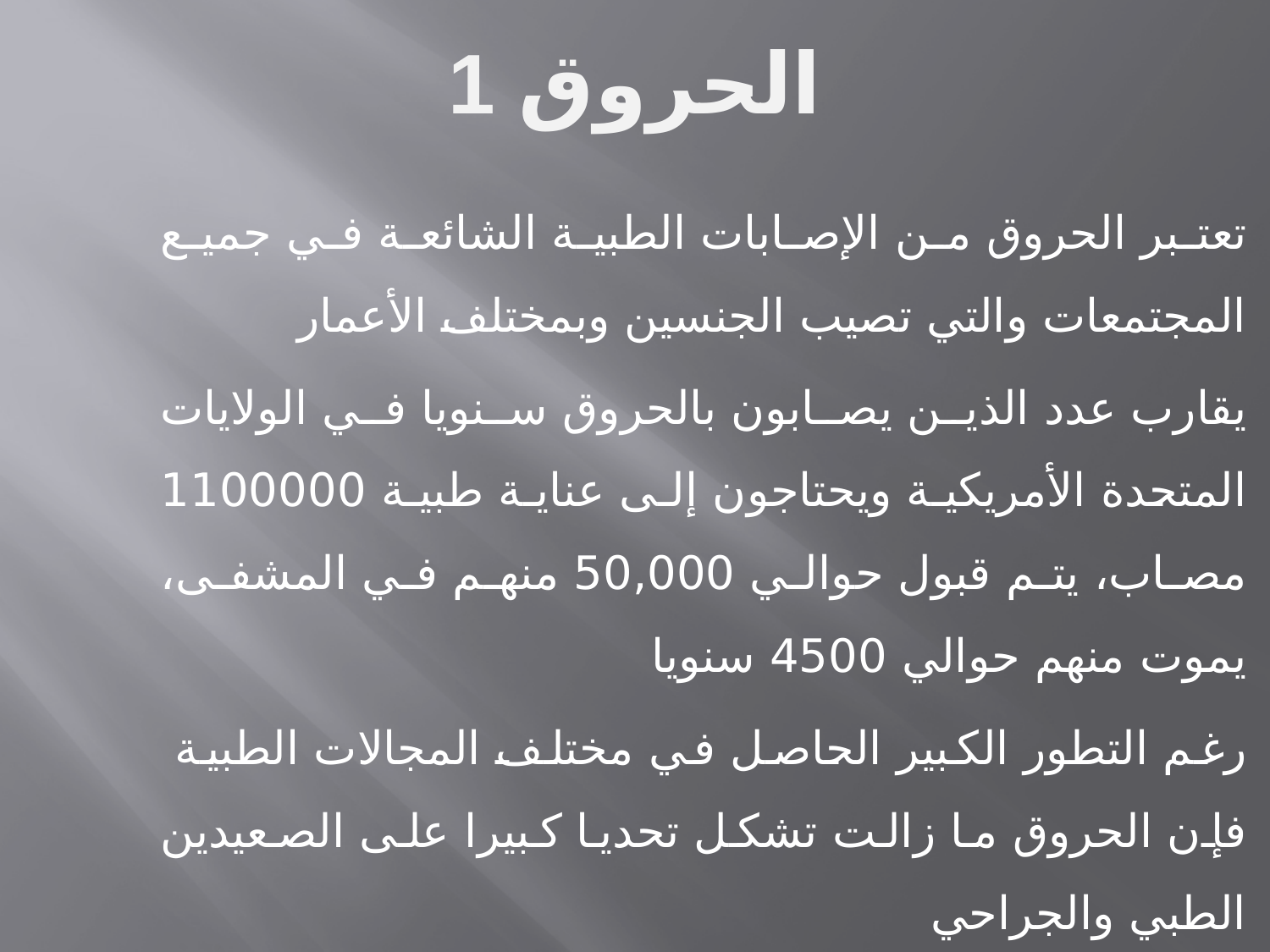

الحروق 1
تعتبر الحروق من الإصابات الطبية الشائعة في جميع المجتمعات والتي تصيب الجنسين وبمختلف الأعمار
يقارب عدد الذين يصابون بالحروق سنويا في الولايات المتحدة الأمريكية ويحتاجون إلى عناية طبية 1100000 مصاب، يتم قبول حوالي 50,000 منهم في المشفى، يموت منهم حوالي 4500 سنويا
رغم التطور الكبير الحاصل في مختلف المجالات الطبية  فإن الحروق ما زالت تشكل تحديا كبيرا على الصعيدين الطبي والجراحي